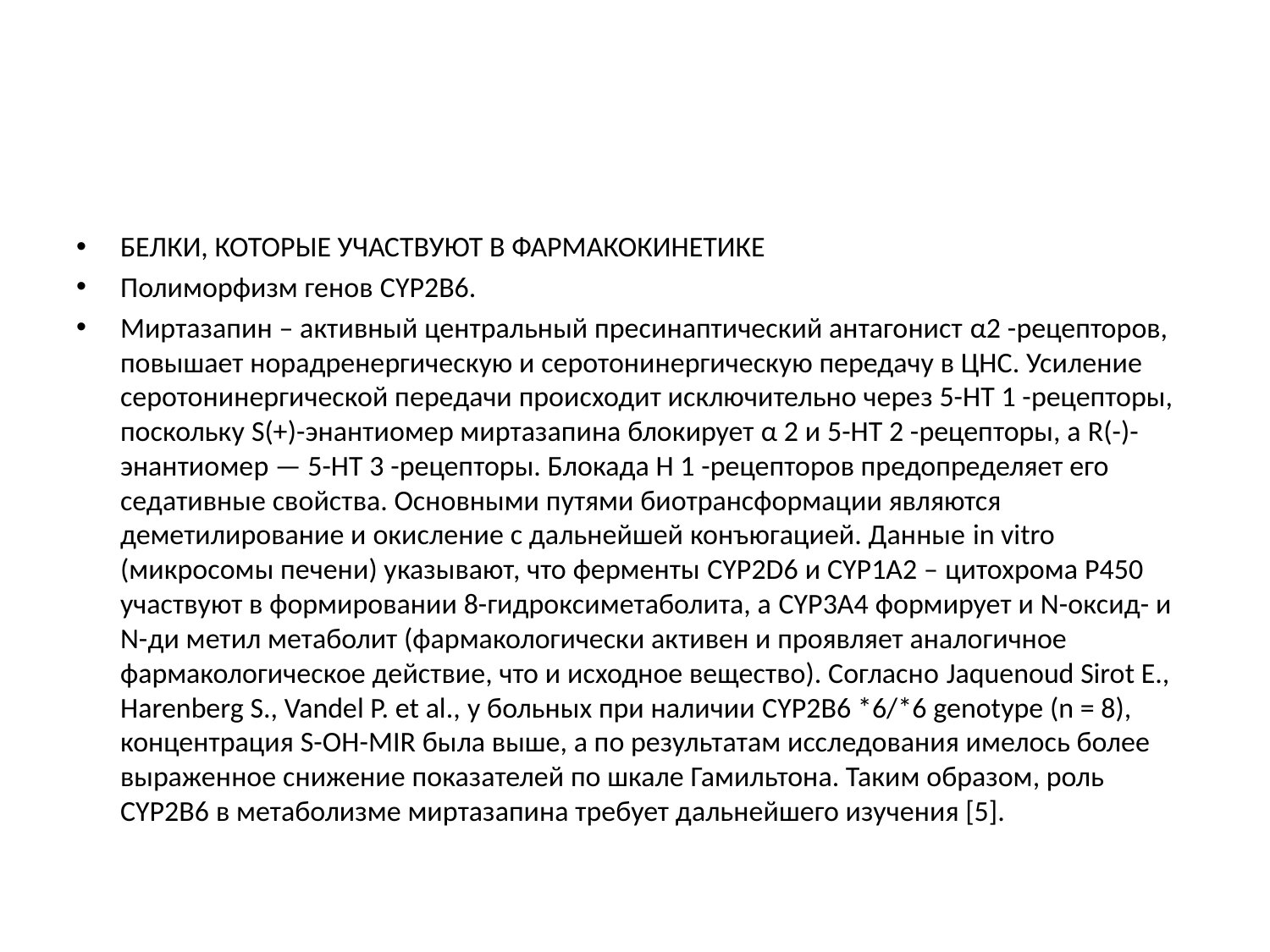

#
БЕЛКИ, КОТОРЫЕ УЧАСТВУЮТ В ФАРМАКОКИНЕТИКЕ
Полиморфизм генов CYP2B6.
Миртазапин – активный центральный пресинаптический антагонист α2 -рецепторов, повышает норадренергическую и серотонинергическую передачу в ЦНС. Усиление серотонинергической передачи происходит исключительно через 5-НТ 1 -рецепторы, поскольку S(+)-энантиомер миртазапина блокирует α 2 и 5-НТ 2 -рецепторы, а R(-)- энантиомер — 5-НТ 3 -рецепторы. Блокада Н 1 -рецепторов предопределяет его седативные свойства. Основными путями биотрансформации являются деметилирование и окисление с дальнейшей конъюгацией. Данные in vitro (микросомы печени) указывают, что ферменты CYP2D6 и CYP1A2 – цитохрома P450 участвуют в формировании 8-гидроксиметаболита, а CYP3A4 формирует и N-оксид- и N-ди метил метаболит (фармакологически активен и проявляет аналогичное фармакологическое действие, что и исходное вещество). Согласно Jaquenoud Sirot E., Harenberg S., Vandel P. et al., у больных при наличии CYP2B6 *6/*6 genotype (n = 8), концентрация S-OH-MIR была выше, а по результатам исследования имелось более выраженное снижение показателей по шкале Гамильтона. Таким образом, роль CYP2B6 в метаболизме миртазапина требует дальнейшего изучения [5].